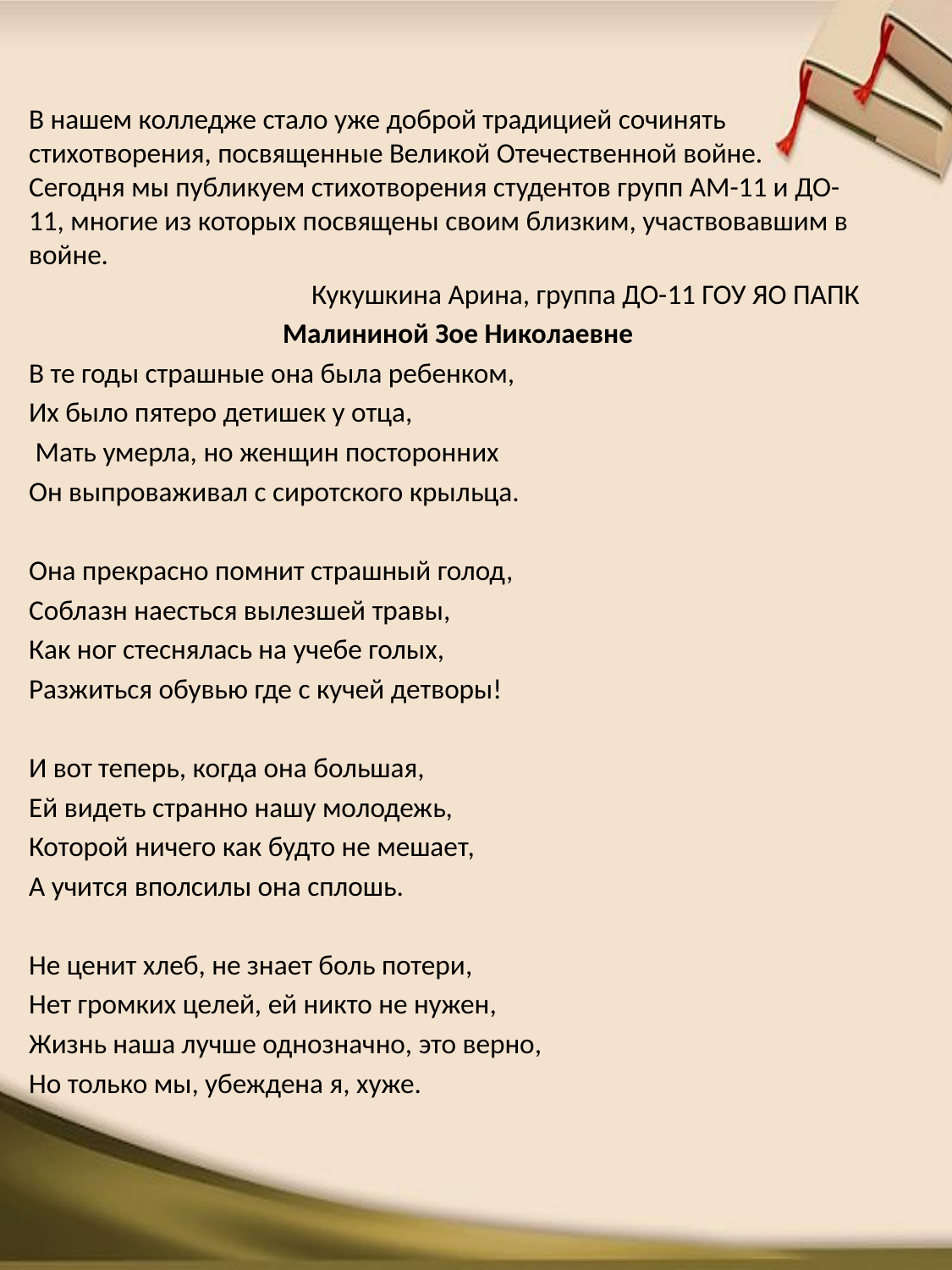

В нашем колледже стало уже доброй традицией сочинять стихотворения, посвященные Великой Отечественной войне. Сегодня мы публикуем стихотворения студентов групп АМ-11 и ДО-11, многие из которых посвящены своим близким, участвовавшим в войне.
Кукушкина Арина, группа ДО-11 ГОУ ЯО ПАПК
                                        Малининой Зое Николаевне
В те годы страшные она была ребенком,
Их было пятеро детишек у отца,
 Мать умерла, но женщин посторонних
Он выпроваживал с сиротского крыльца.

Она прекрасно помнит страшный голод,
Соблазн наесться вылезшей травы,
Как ног стеснялась на учебе голых,
Разжиться обувью где с кучей детворы!

И вот теперь, когда она большая,
Ей видеть странно нашу молодежь,
Которой ничего как будто не мешает,
А учится вполсилы она сплошь.

Не ценит хлеб, не знает боль потери,
Нет громких целей, ей никто не нужен,
Жизнь наша лучше однозначно, это верно,
Но только мы, убеждена я, хуже.